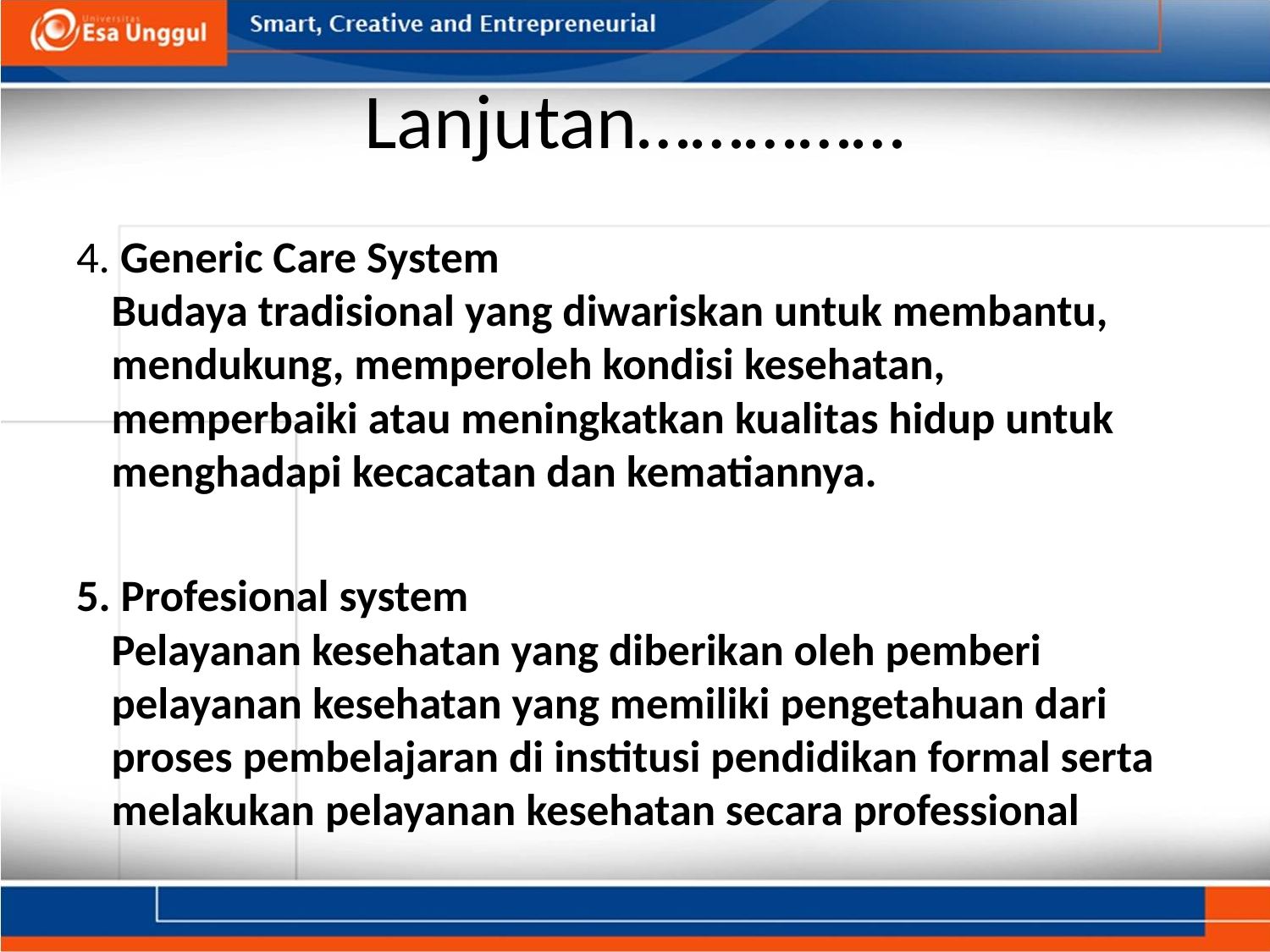

# Lanjutan……………
4. Generic Care System
Budaya tradisional yang diwariskan untuk membantu, mendukung, memperoleh kondisi kesehatan, memperbaiki atau meningkatkan kualitas hidup untuk menghadapi kecacatan dan kematiannya.

5. Profesional system
Pelayanan kesehatan yang diberikan oleh pemberi pelayanan kesehatan yang memiliki pengetahuan dari proses pembelajaran di institusi pendidikan formal serta melakukan pelayanan kesehatan secara professional